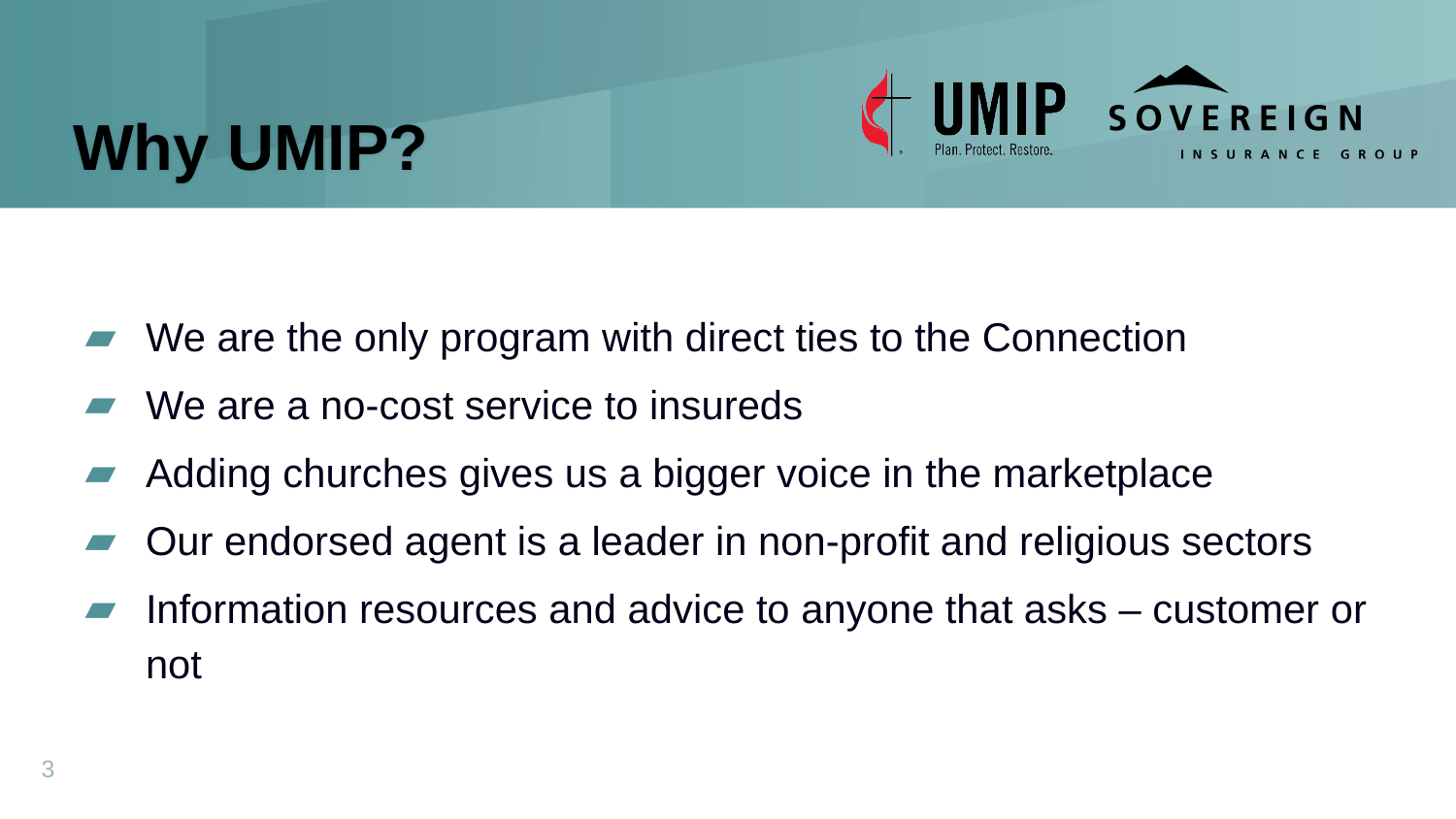

# Why UMIP?
We are the only program with direct ties to the Connection
We are a no-cost service to insureds
Adding churches gives us a bigger voice in the marketplace
Our endorsed agent is a leader in non-profit and religious sectors
Information resources and advice to anyone that asks – customer or not

3